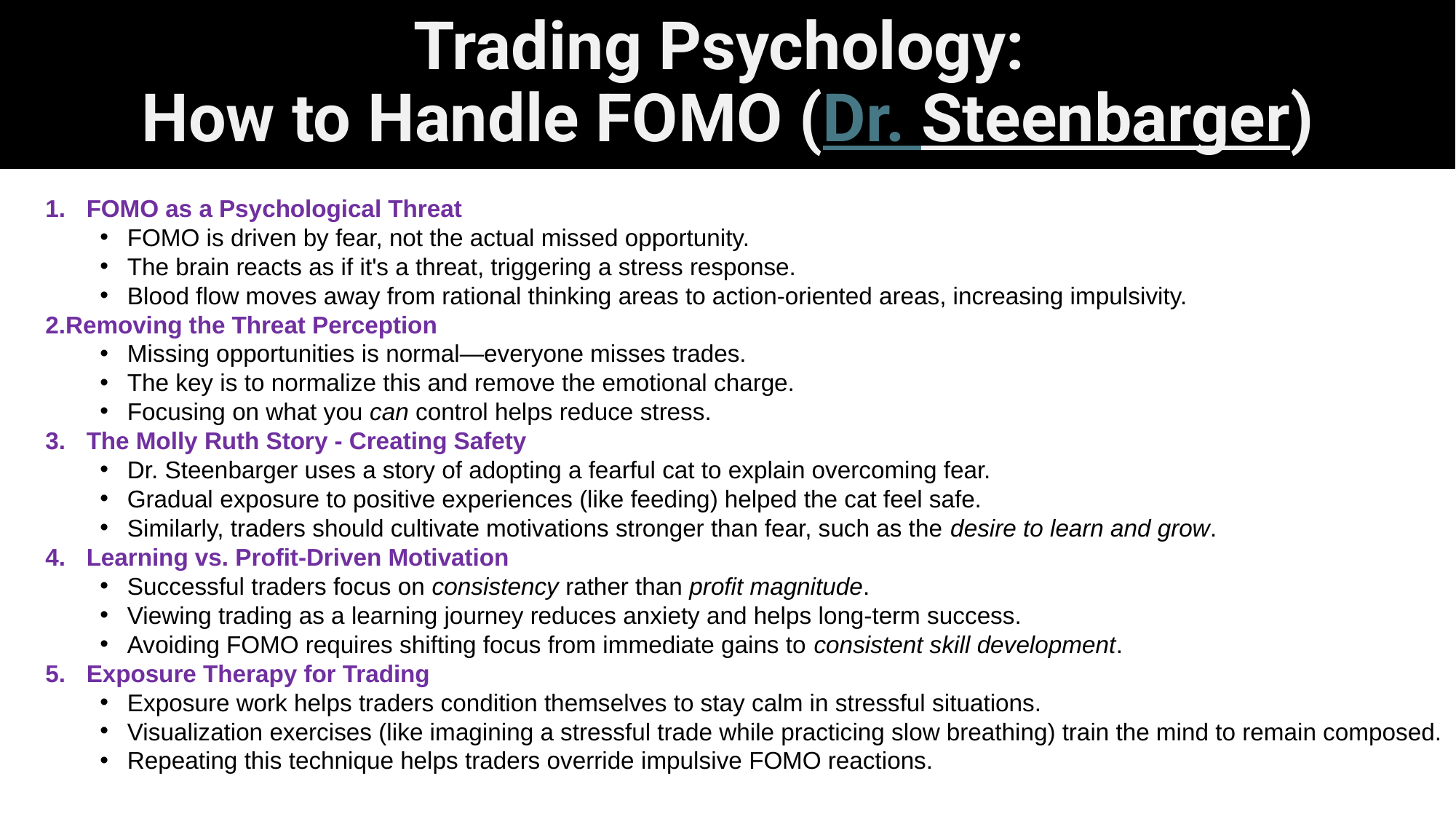

# Trading Psychology: How to Handle FOMO (Dr. Steenbarger)
FOMO as a Psychological Threat
FOMO is driven by fear, not the actual missed opportunity.
The brain reacts as if it's a threat, triggering a stress response.
Blood flow moves away from rational thinking areas to action-oriented areas, increasing impulsivity.
Removing the Threat Perception
Missing opportunities is normal—everyone misses trades.
The key is to normalize this and remove the emotional charge.
Focusing on what you can control helps reduce stress.
The Molly Ruth Story - Creating Safety
Dr. Steenbarger uses a story of adopting a fearful cat to explain overcoming fear.
Gradual exposure to positive experiences (like feeding) helped the cat feel safe.
Similarly, traders should cultivate motivations stronger than fear, such as the desire to learn and grow.
Learning vs. Profit-Driven Motivation
Successful traders focus on consistency rather than profit magnitude.
Viewing trading as a learning journey reduces anxiety and helps long-term success.
Avoiding FOMO requires shifting focus from immediate gains to consistent skill development.
Exposure Therapy for Trading
Exposure work helps traders condition themselves to stay calm in stressful situations.
Visualization exercises (like imagining a stressful trade while practicing slow breathing) train the mind to remain composed.
Repeating this technique helps traders override impulsive FOMO reactions.